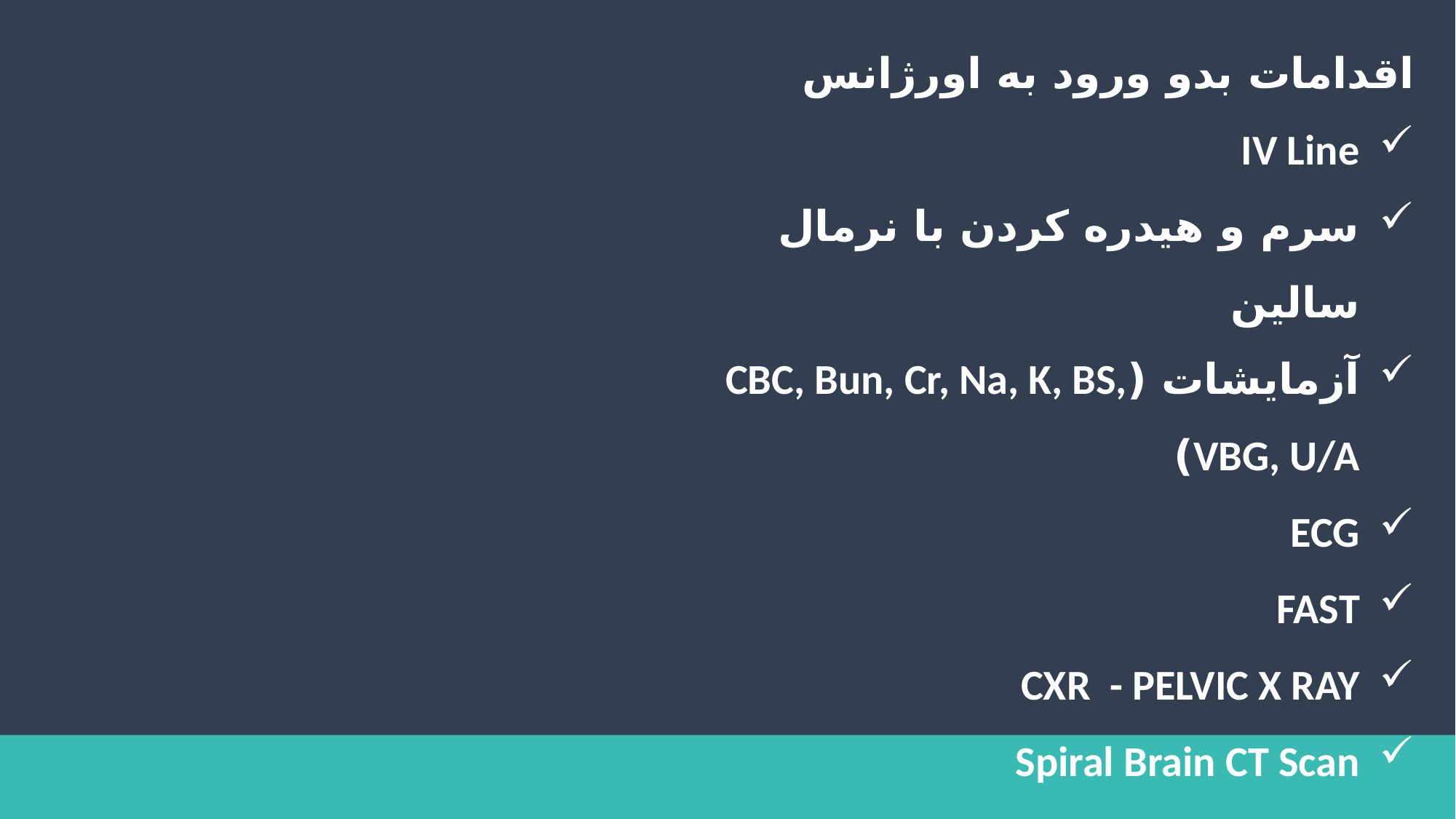

اقدامات بدو ورود به اورژانس
IV Line
سرم و هیدره کردن با نرمال سالین
آزمایشات (CBC, Bun, Cr, Na, K, BS, VBG, U/A)
ECG
FAST
CXR  - PELVIC X RAY
Spiral Brain CT Scan